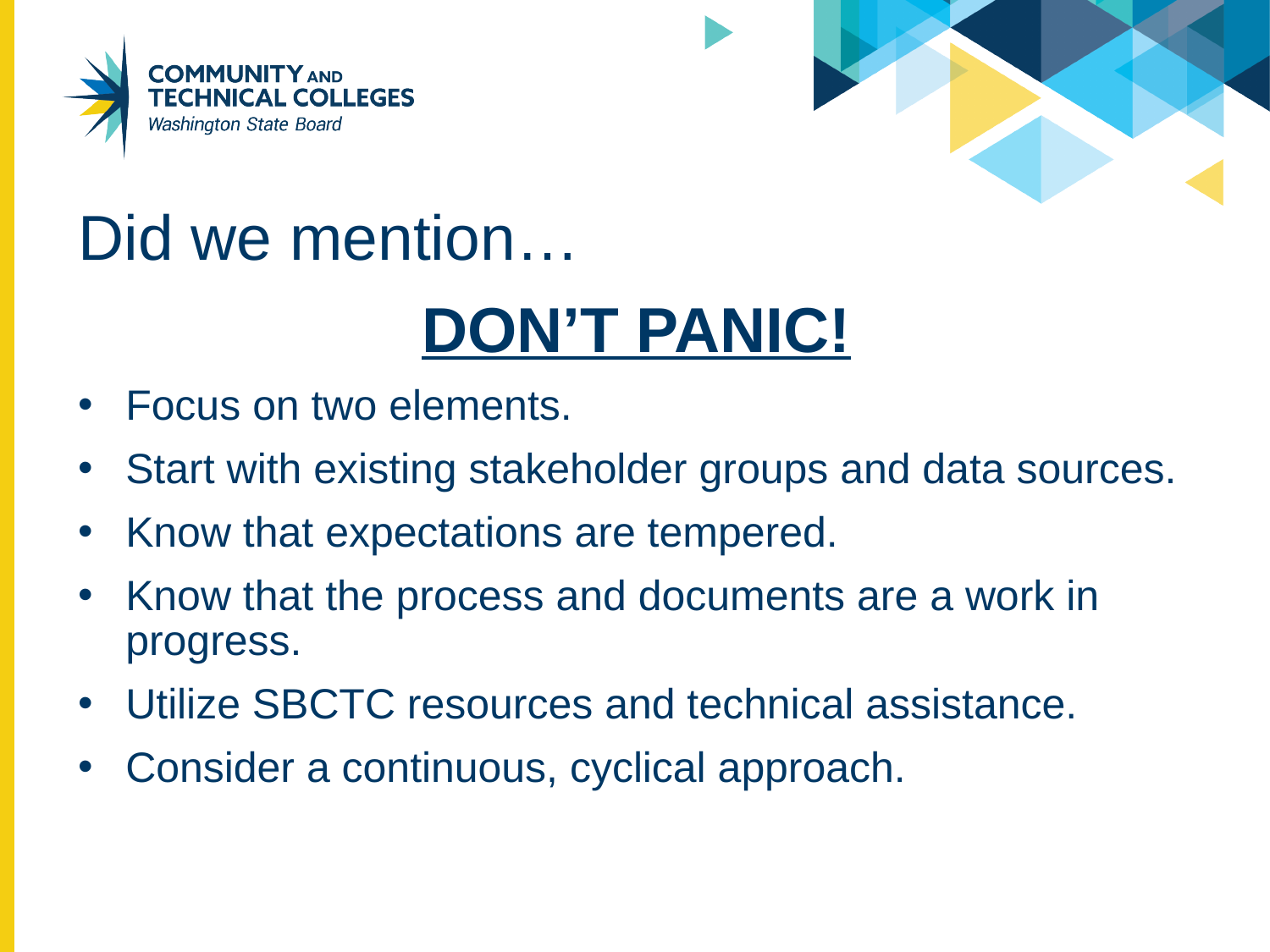

# Did we mention…
DON’T PANIC!
Focus on two elements.
Start with existing stakeholder groups and data sources.
Know that expectations are tempered.
Know that the process and documents are a work in progress.
Utilize SBCTC resources and technical assistance.
Consider a continuous, cyclical approach.